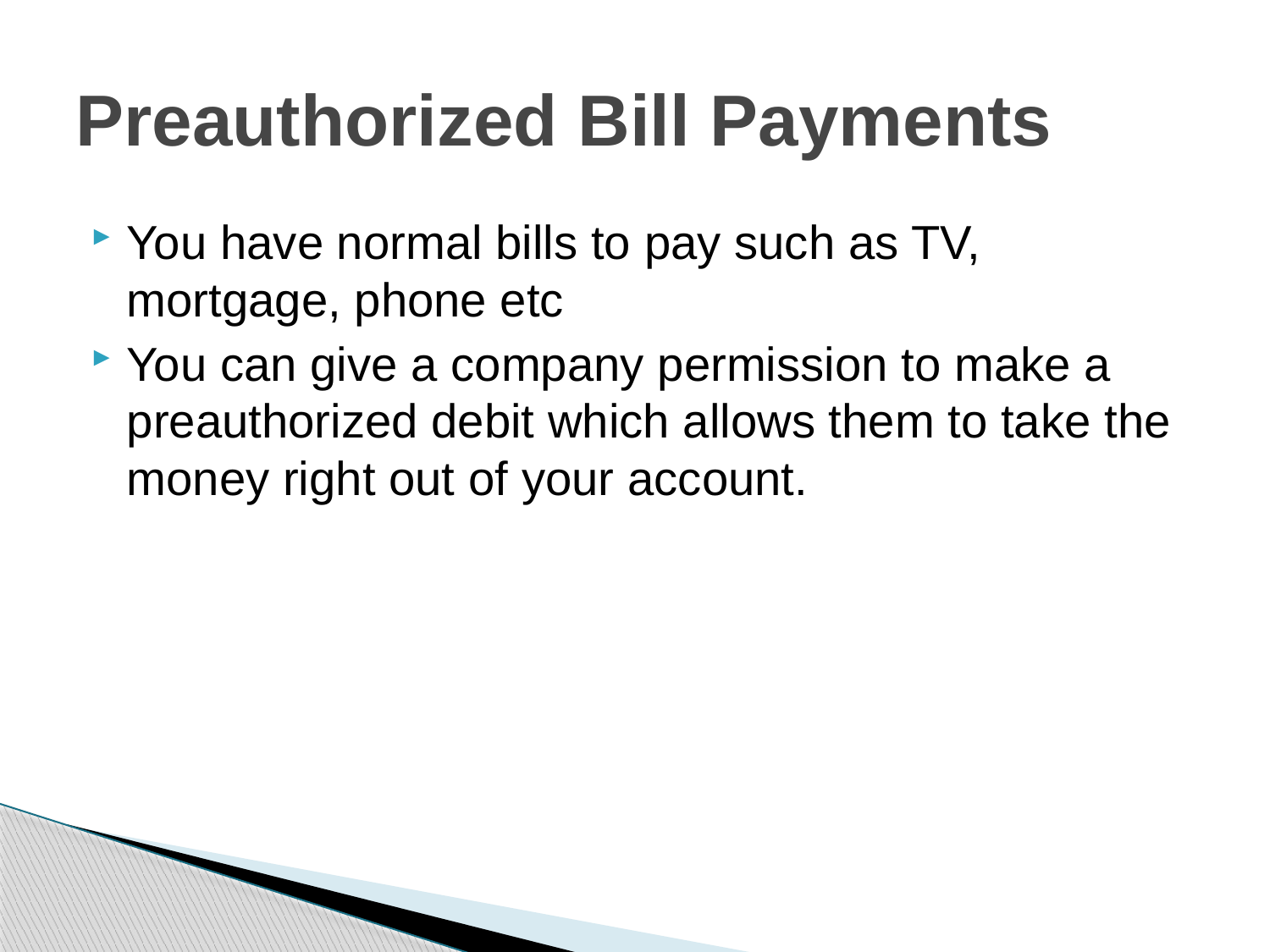

# Preauthorized Bill Payments
You have normal bills to pay such as TV, mortgage, phone etc
You can give a company permission to make a preauthorized debit which allows them to take the money right out of your account.